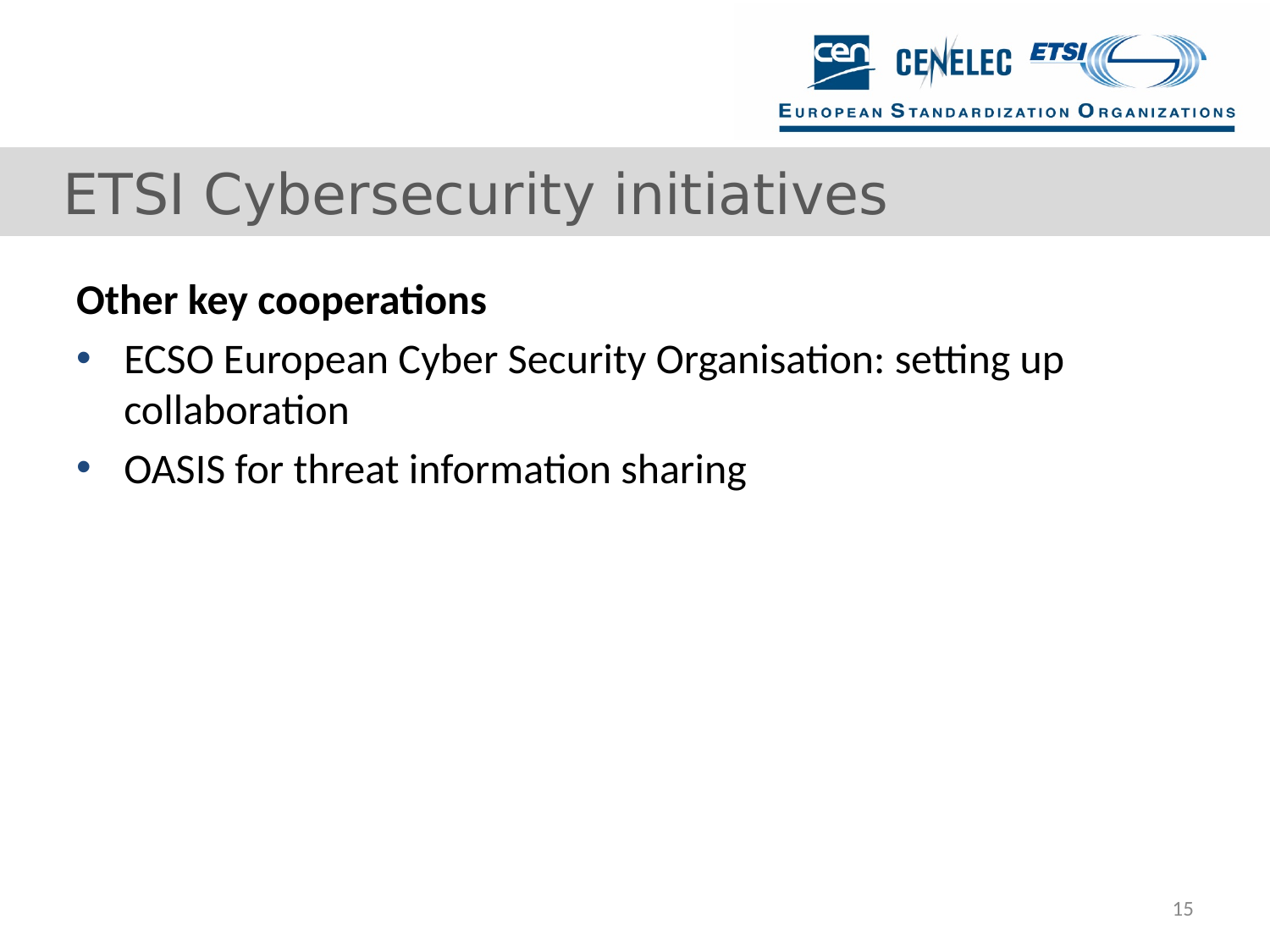

# ETSI Cybersecurity initiatives
Other key cooperations
ECSO European Cyber Security Organisation: setting up collaboration
OASIS for threat information sharing

15